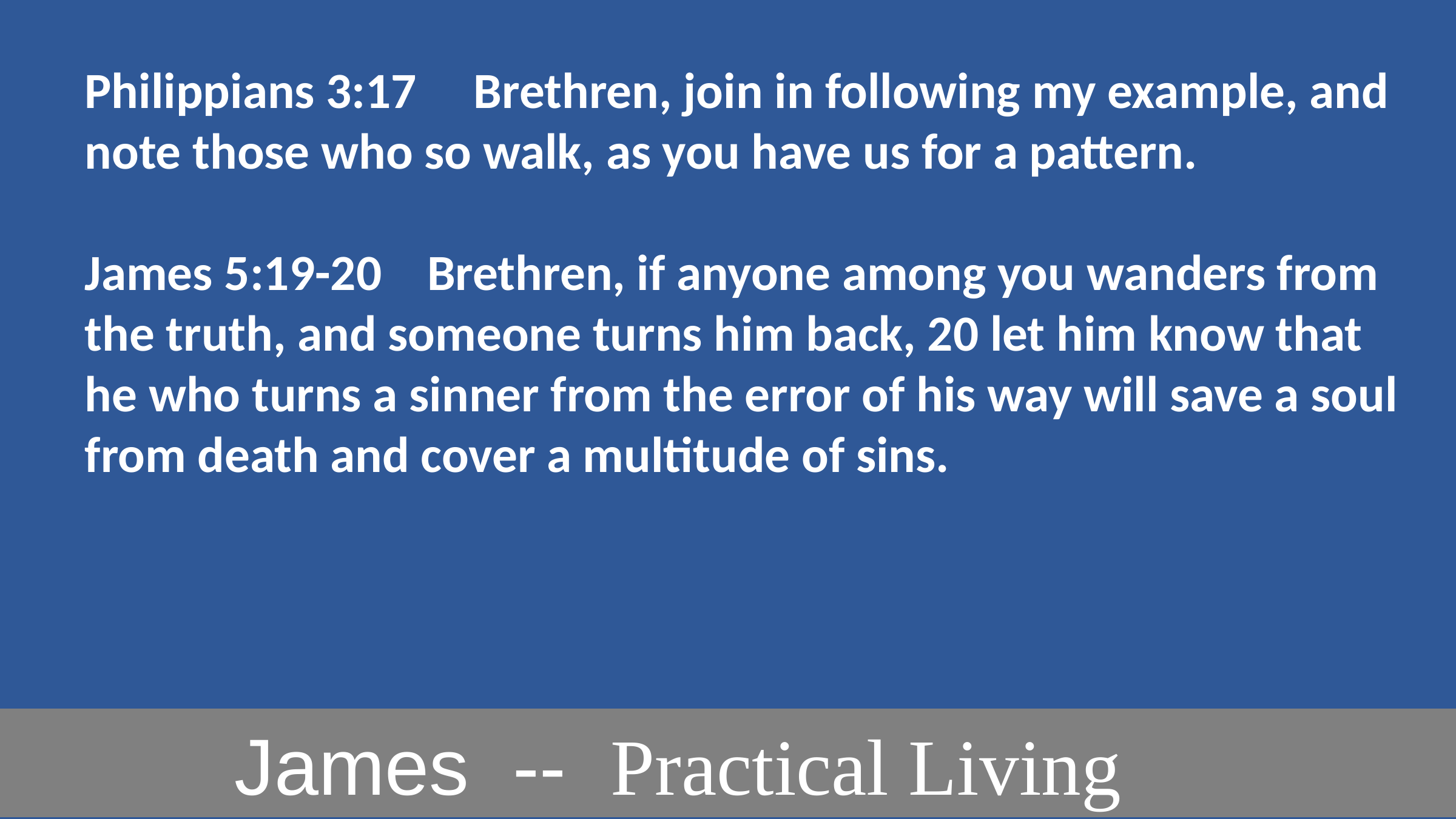

Philippians 3:17     Brethren, join in following my example, and note those who so walk, as you have us for a pattern.

James 5:19-20    Brethren, if anyone among you wanders from the truth, and someone turns him back, 20 let him know that he who turns a sinner from the error of his way will save a soul from death and cover a multitude of sins.

          James  --  Practical Living